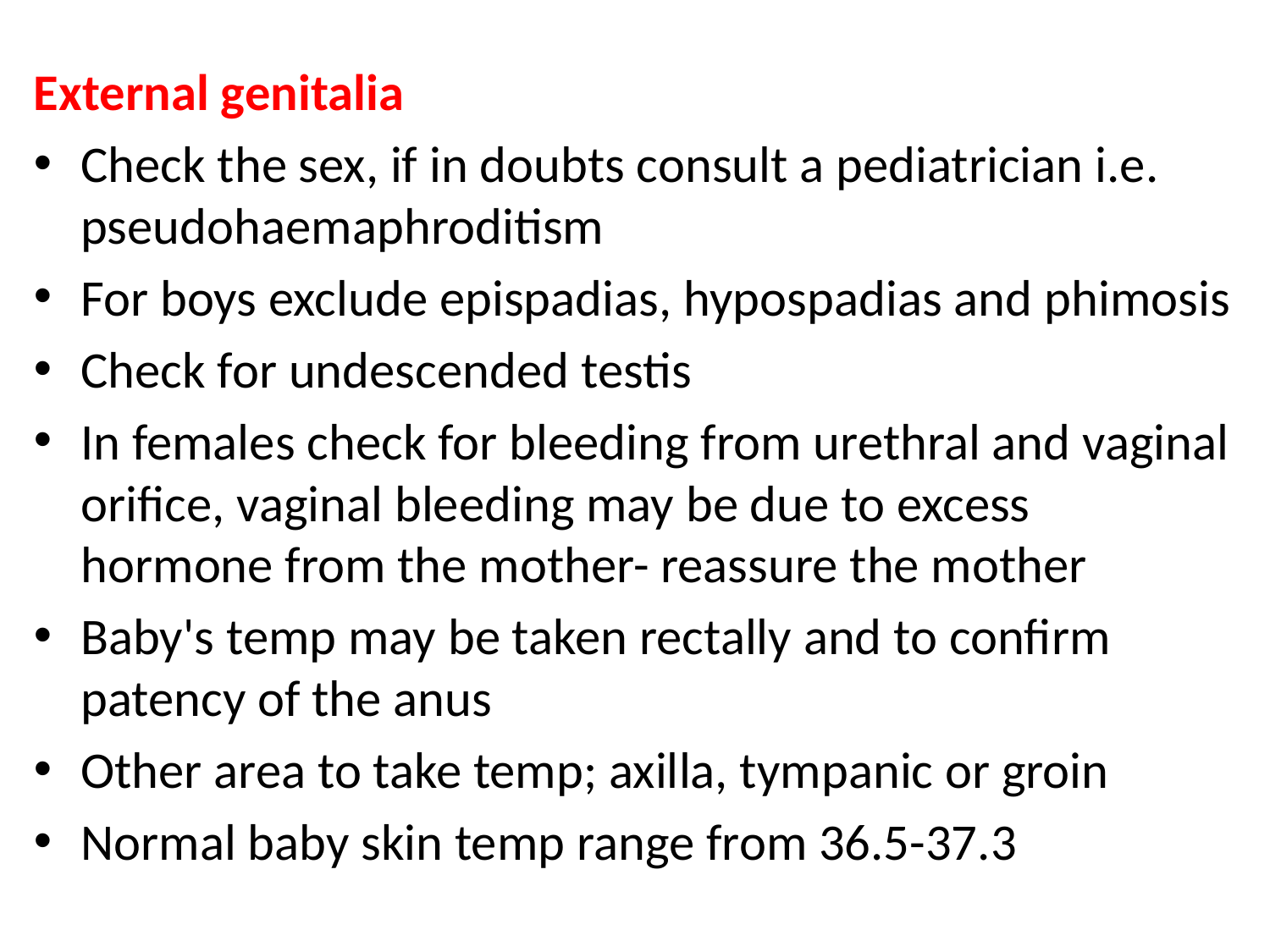

#
External genitalia
Check the sex, if in doubts consult a pediatrician i.e. pseudohaemaphroditism
For boys exclude epispadias, hypospadias and phimosis
Check for undescended testis
In females check for bleeding from urethral and vaginal orifice, vaginal bleeding may be due to excess hormone from the mother- reassure the mother
Baby's temp may be taken rectally and to confirm patency of the anus
Other area to take temp; axilla, tympanic or groin
Normal baby skin temp range from 36.5-37.3